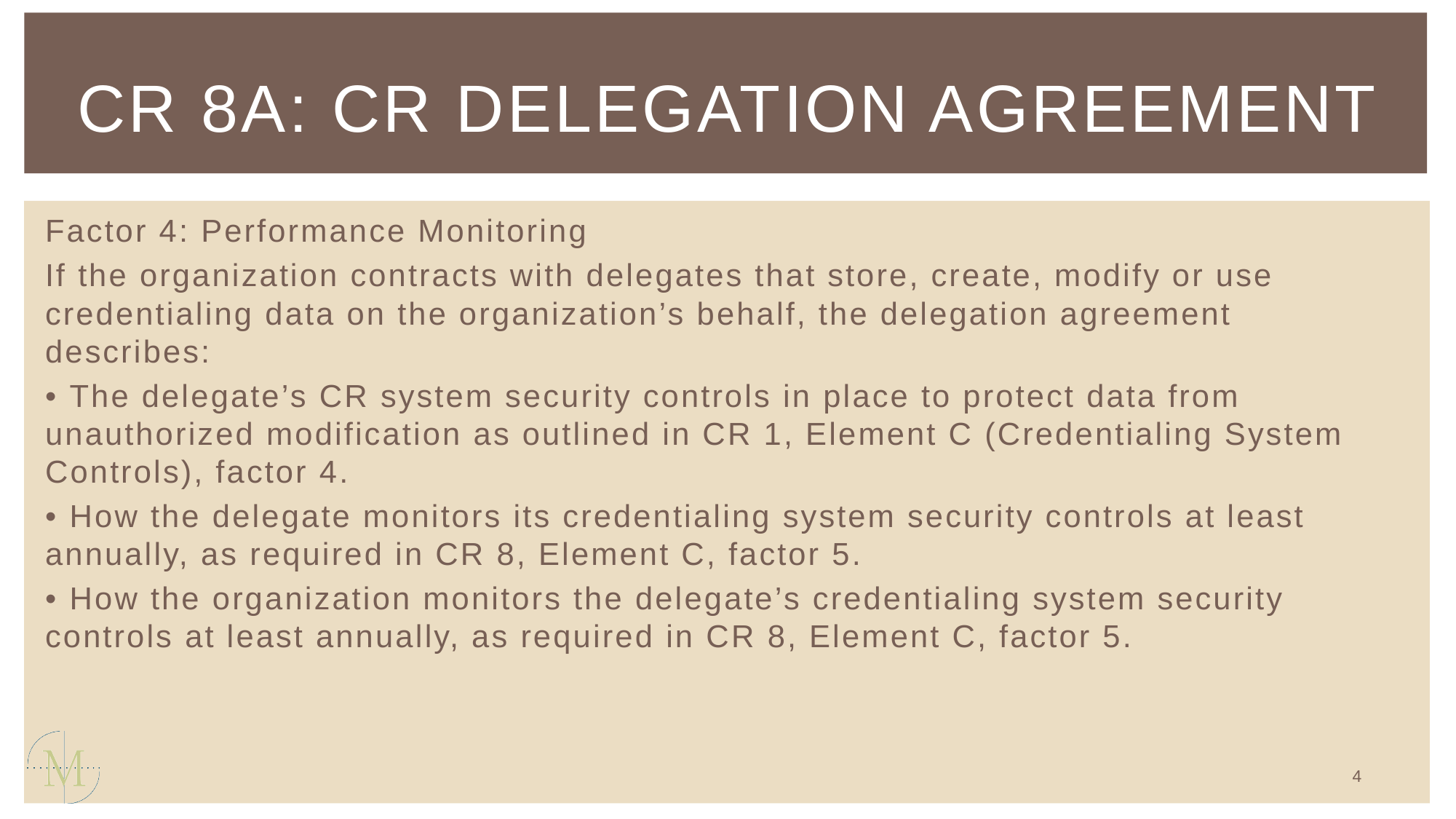

# CR 8A: CR delegation Agreement
Factor 4: Performance Monitoring
If the organization contracts with delegates that store, create, modify or use credentialing data on the organization’s behalf, the delegation agreement describes:
• The delegate’s CR system security controls in place to protect data from unauthorized modification as outlined in CR 1, Element C (Credentialing System Controls), factor 4.
• How the delegate monitors its credentialing system security controls at least annually, as required in CR 8, Element C, factor 5.
• How the organization monitors the delegate’s credentialing system security controls at least annually, as required in CR 8, Element C, factor 5.

4